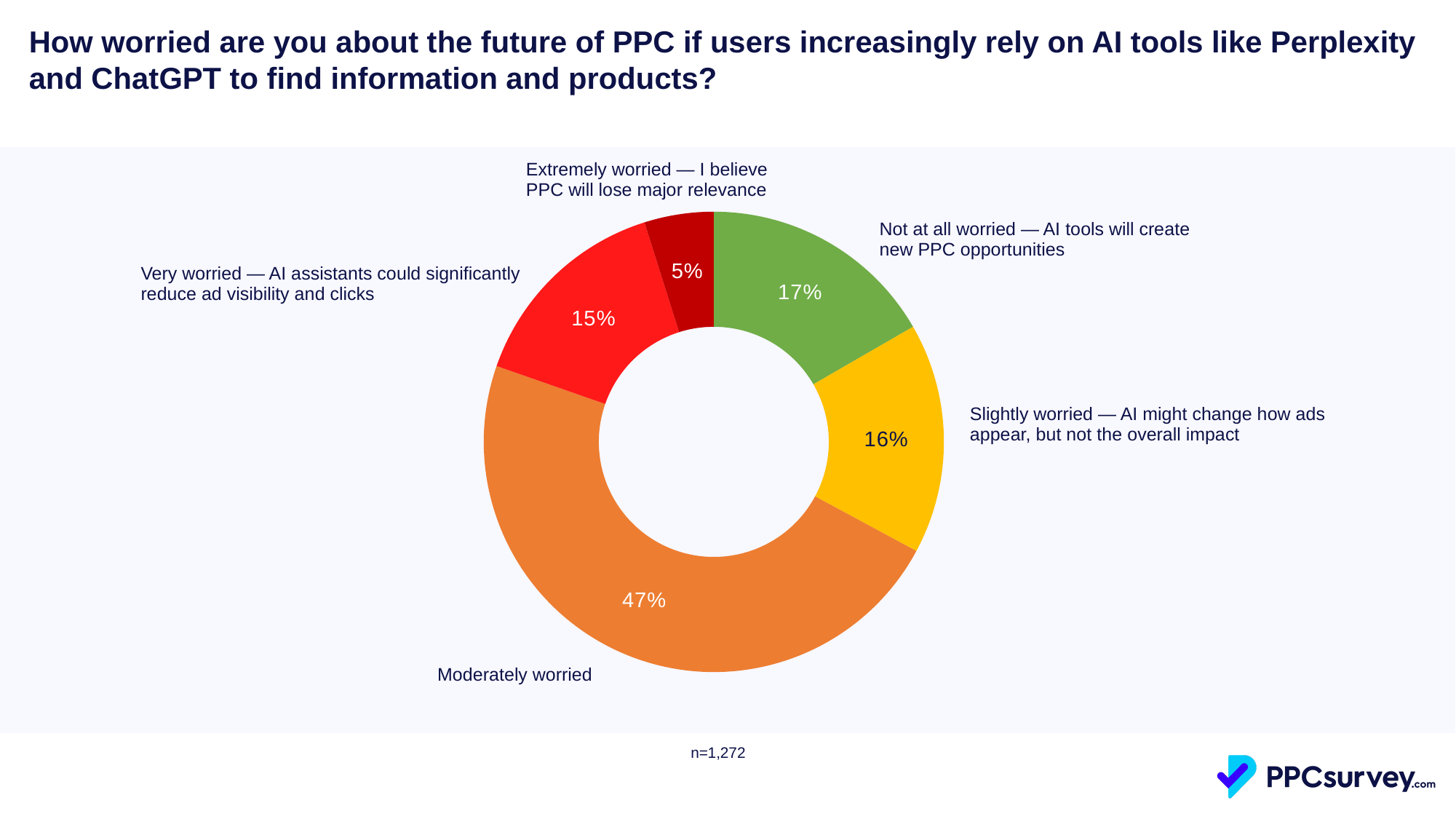

How worried are you about the future of PPC if users increasingly rely on AI tools like Perplexity and ChatGPT to find information and products?
| Extremely worried — I believe PPC will lose major relevance |
| --- |

### Chart

| Category | Total |
|---|---|
| Not at all worried — AI tools will create new PPC opportunities (1) | 0.16666666666666663 |
| Slightly worried — AI might change how ads appear, but not the overall impact (2) | 0.1619496855345912 |
| Moderately worried | 0.47484276729559755 |
| Very worried — AI assistants could significantly reduce ad visibility and clicks (4) | 0.14779874213836477 |
| Extremely worried — I believe PPC will lose major relevance (5) | 0.04874213836477988 |
| Not at all worried — AI tools will create new PPC opportunities |
| --- |
| Very worried — AI assistants could significantly reduce ad visibility and clicks |
| --- |
| Slightly worried — AI might change how ads appear, but not the overall impact |
| --- |
| Moderately worried |
| --- |
| n=1,272 |
| --- |